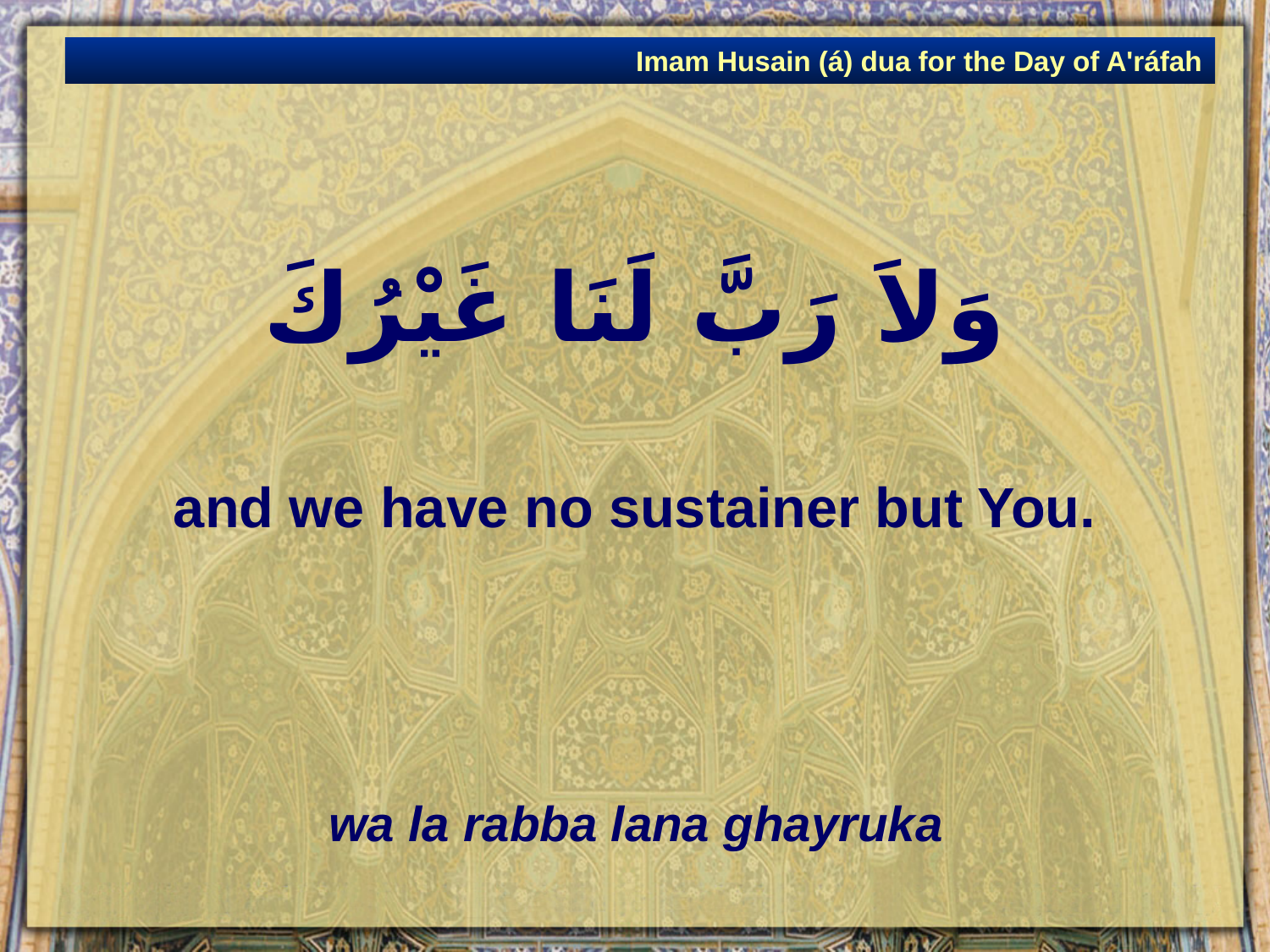

Imam Husain (á) dua for the Day of A'ráfah
# وَلاَ رَبَّ لَنَا غَيْرُكَ
and we have no sustainer but You.
wa la rabba lana ghayruka